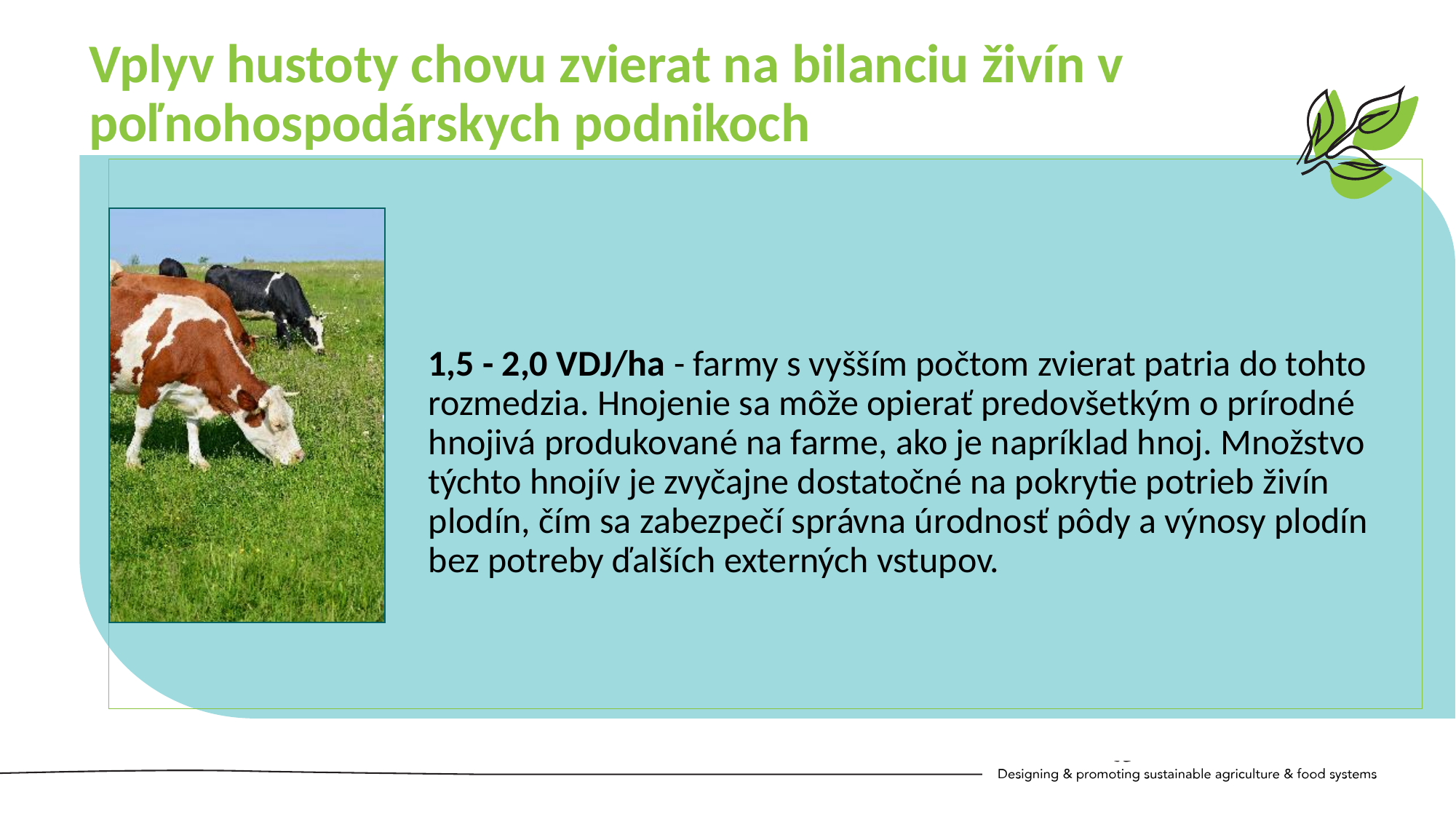

Vplyv hustoty chovu zvierat na bilanciu živín v poľnohospodárskych podnikoch

1,5 - 2,0 VDJ/ha - farmy s vyšším počtom zvierat patria do tohto rozmedzia. Hnojenie sa môže opierať predovšetkým o prírodné hnojivá produkované na farme, ako je napríklad hnoj. Množstvo týchto hnojív je zvyčajne dostatočné na pokrytie potrieb živín plodín, čím sa zabezpečí správna úrodnosť pôdy a výnosy plodín bez potreby ďalších externých vstupov.